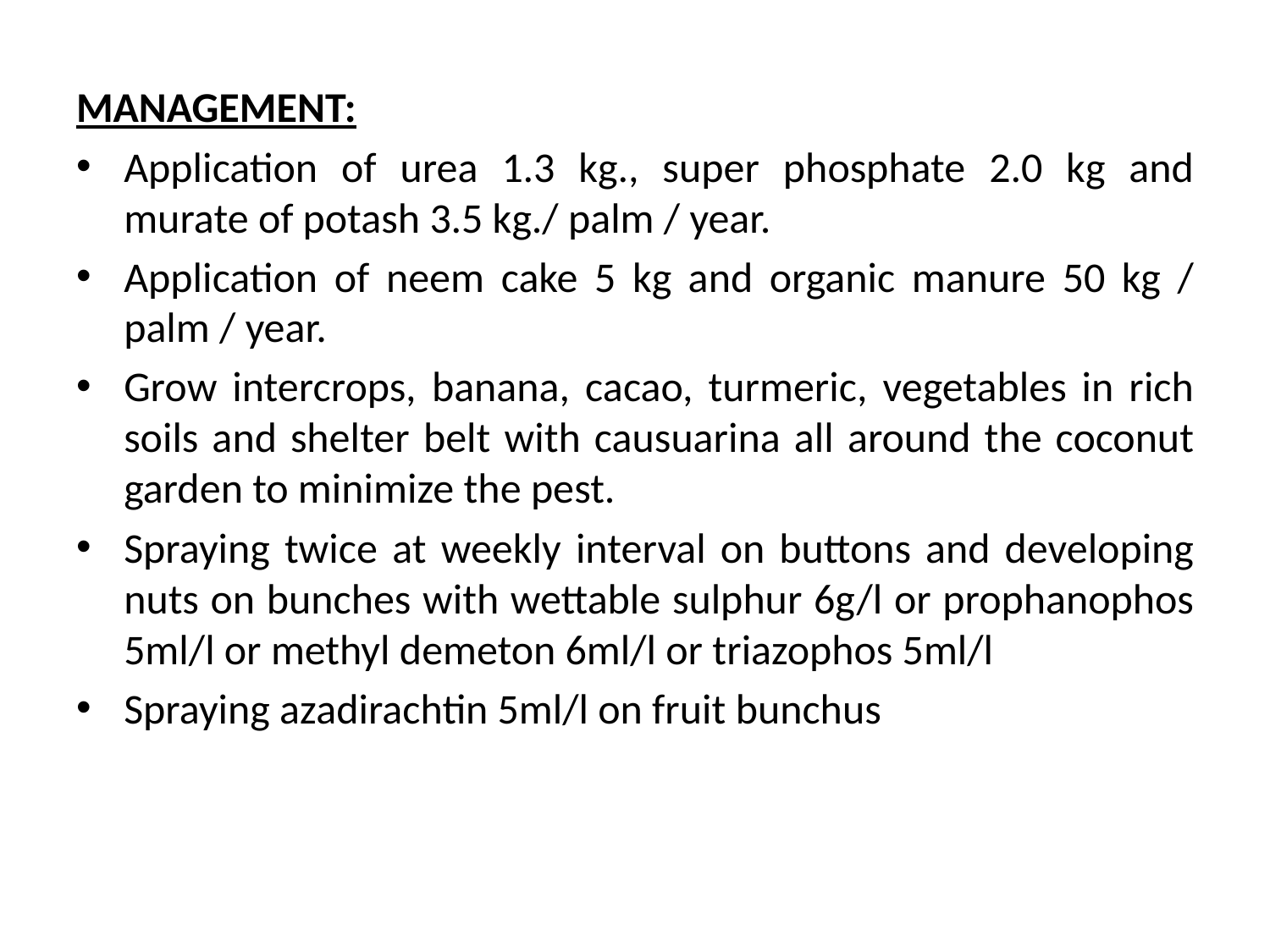

MANAGEMENT:
Application of urea 1.3 kg., super phosphate 2.0 kg and murate of potash 3.5 kg./ palm / year.
Application of neem cake 5 kg and organic manure 50 kg / palm / year.
Grow intercrops, banana, cacao, turmeric, vegetables in rich soils and shelter belt with causuarina all around the coconut garden to minimize the pest.
Spraying twice at weekly interval on buttons and developing nuts on bunches with wettable sulphur 6g/l or prophanophos 5ml/l or methyl demeton 6ml/l or triazophos 5ml/l
Spraying azadirachtin 5ml/l on fruit bunchus